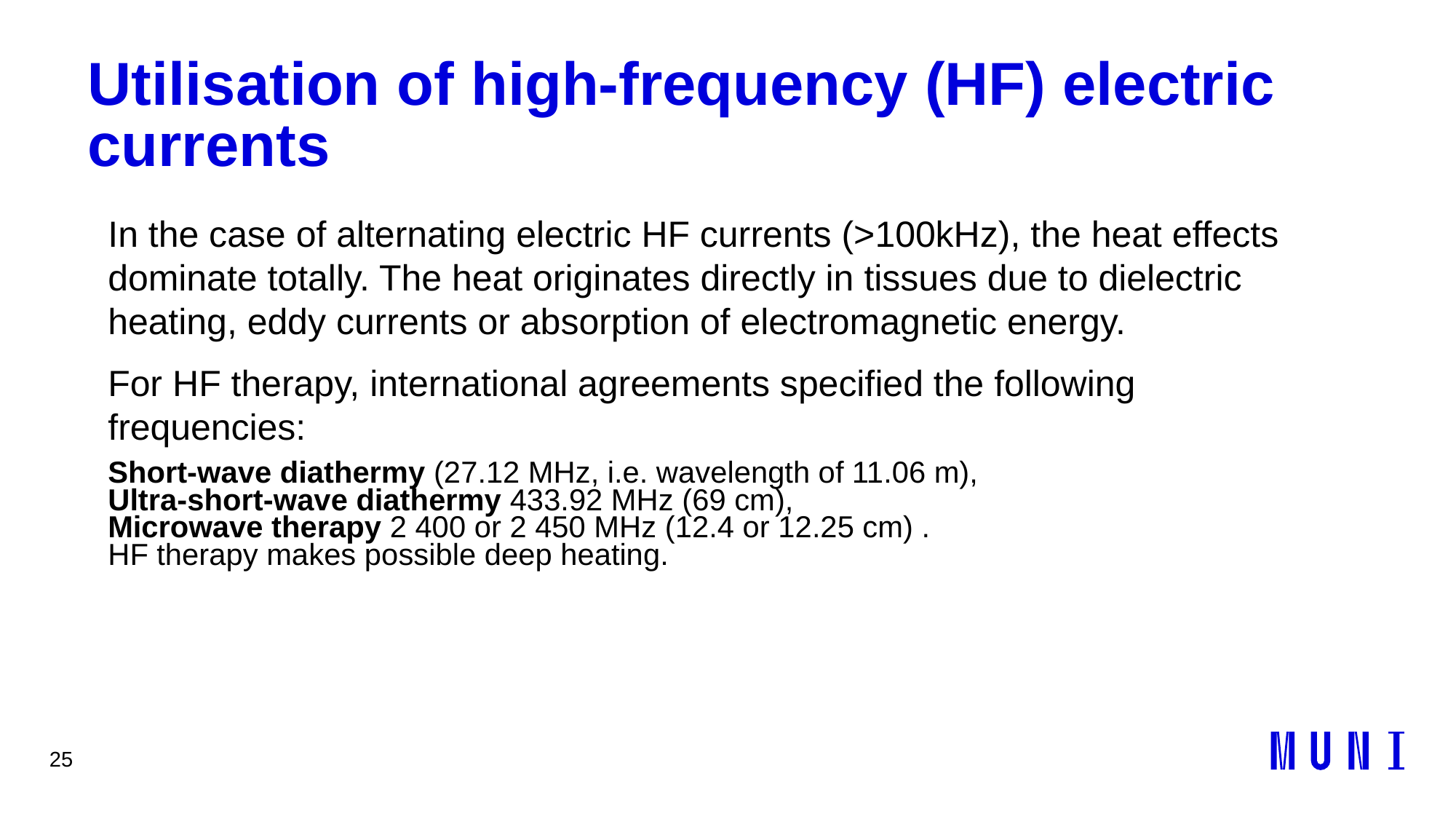

25
# Utilisation of high-frequency (HF) electric currents
In the case of alternating electric HF currents (>100kHz), the heat effects dominate totally. The heat originates directly in tissues due to dielectric heating, eddy currents or absorption of electromagnetic energy.

For HF therapy, international agreements specified the following frequencies:

Short-wave diathermy (27.12 MHz, i.e. wavelength of 11.06 m),
Ultra-short-wave diathermy 433.92 MHz (69 cm),
Microwave therapy 2 400 or 2 450 MHz (12.4 or 12.25 cm) .
HF therapy makes possible deep heating.